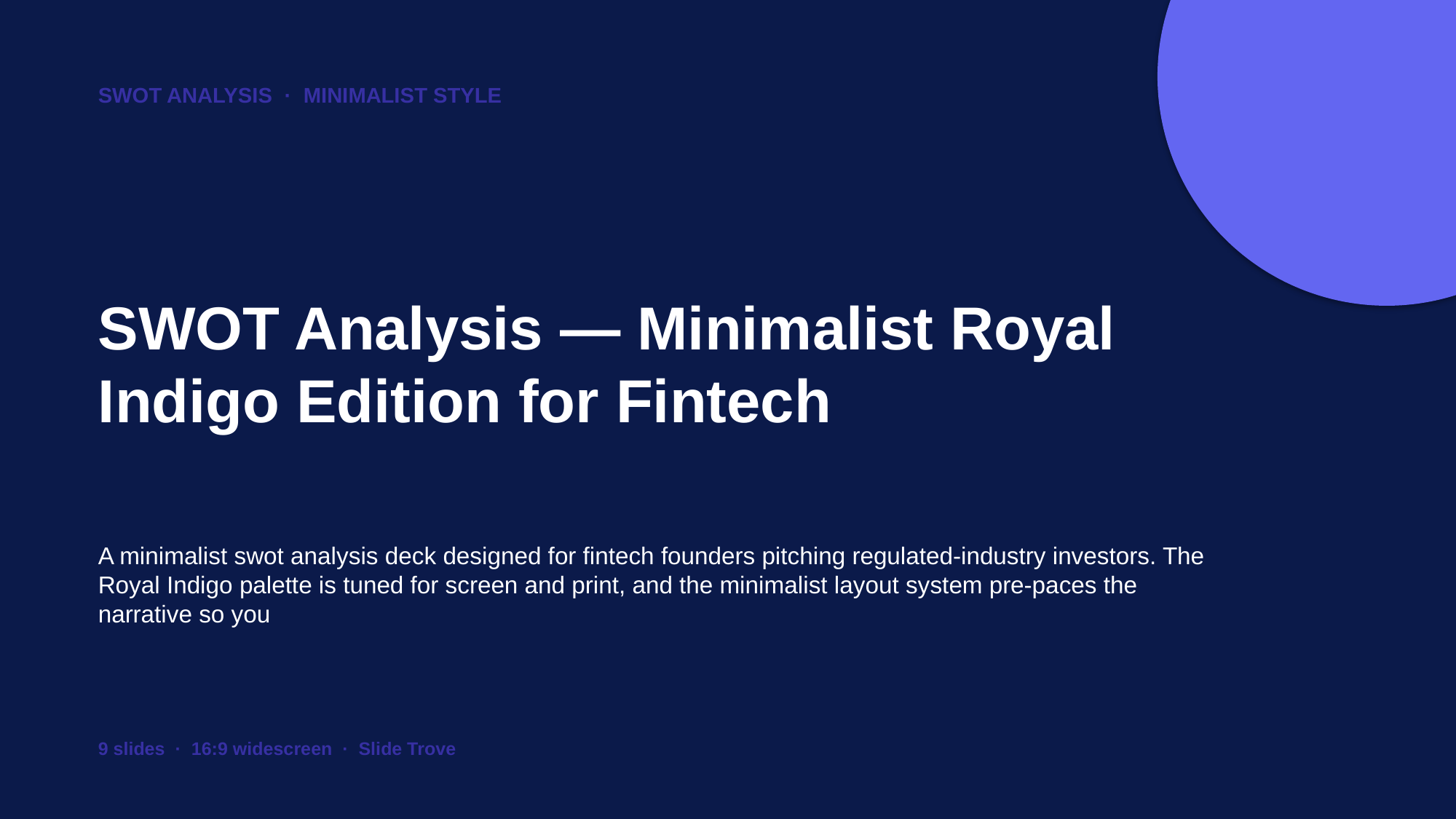

SWOT ANALYSIS  ·  MINIMALIST STYLE
SWOT Analysis — Minimalist Royal Indigo Edition for Fintech
A minimalist swot analysis deck designed for fintech founders pitching regulated-industry investors. The Royal Indigo palette is tuned for screen and print, and the minimalist layout system pre-paces the narrative so you
9 slides  ·  16:9 widescreen  ·  Slide Trove